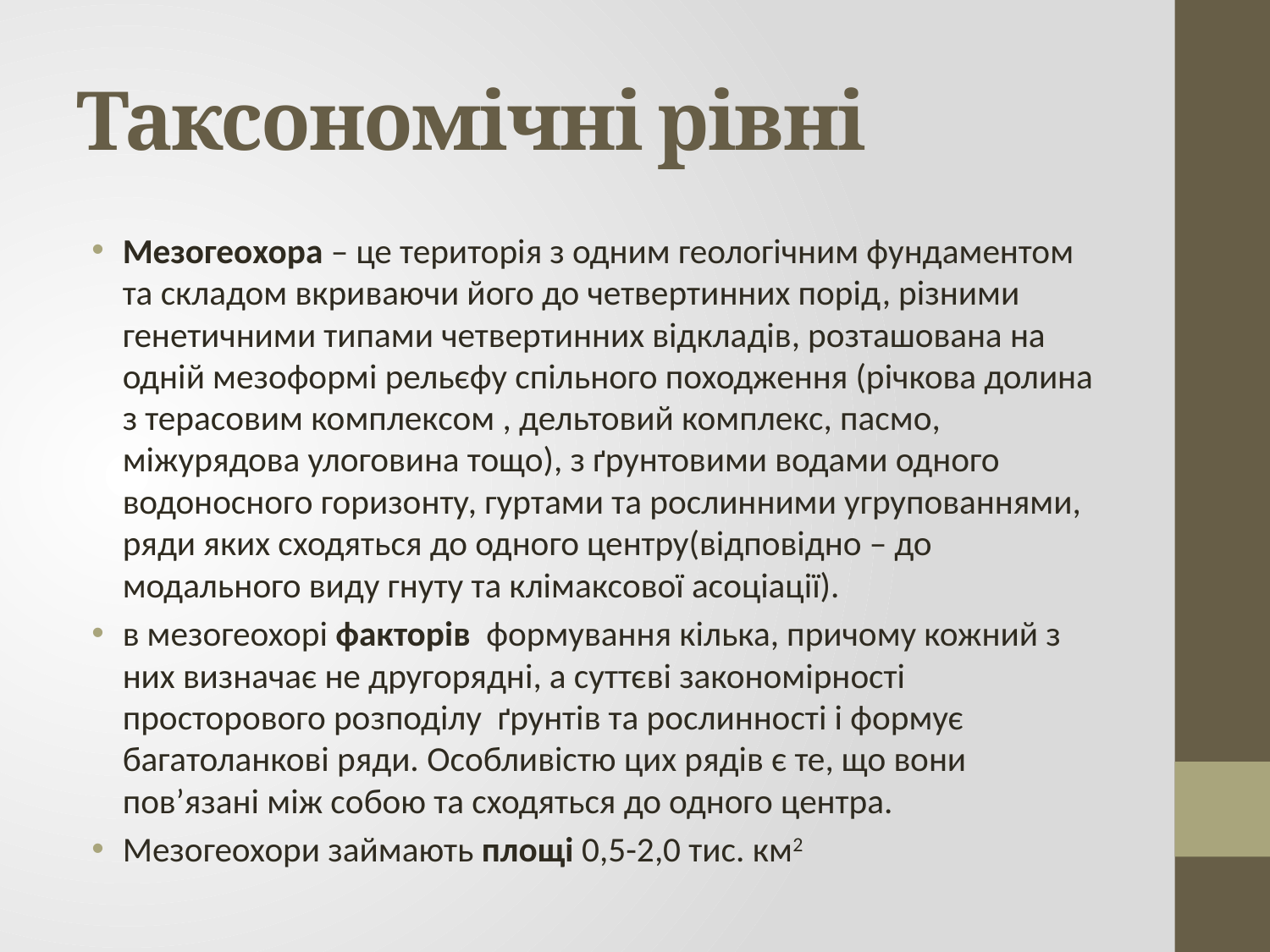

# Таксономічні рівні
Мезогеохора – це територія з одним геологічним фундаментом та складом вкриваючи його до четвертинних порід, різними генетичними типами четвертинних відкладів, розташована на одній мезоформі рельєфу спільного походження (річкова долина з терасовим комплексом , дельтовий комплекс, пасмо, міжурядова улоговина тощо), з ґрунтовими водами одного водоносного горизонту, гуртами та рослинними угрупованнями, ряди яких сходяться до одного центру(відповідно – до модального виду гнуту та клімаксової асоціації).
в мезогеохорі факторів  формування кілька, причому кожний з них визначає не другорядні, а суттєві закономірності просторового розподілу  ґрунтів та рослинності і формує багатоланкові ряди. Особливістю цих рядів є те, що вони пов’язані між собою та сходяться до одного центра.
Мезогеохори займають площі 0,5-2,0 тис. км2